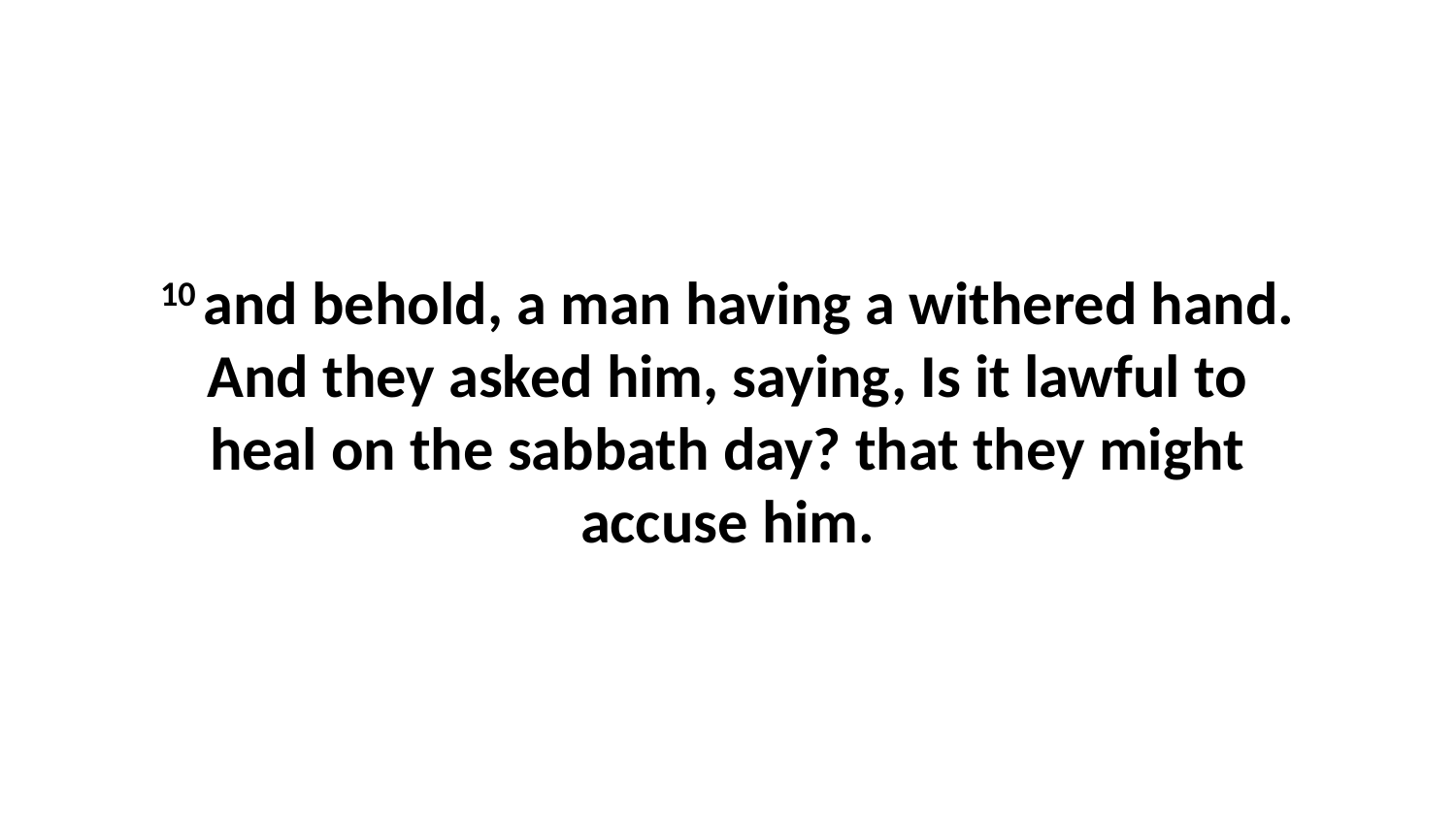

10 and behold, a man having a withered hand. And they asked him, saying, Is it lawful to heal on the sabbath day? that they might accuse him.